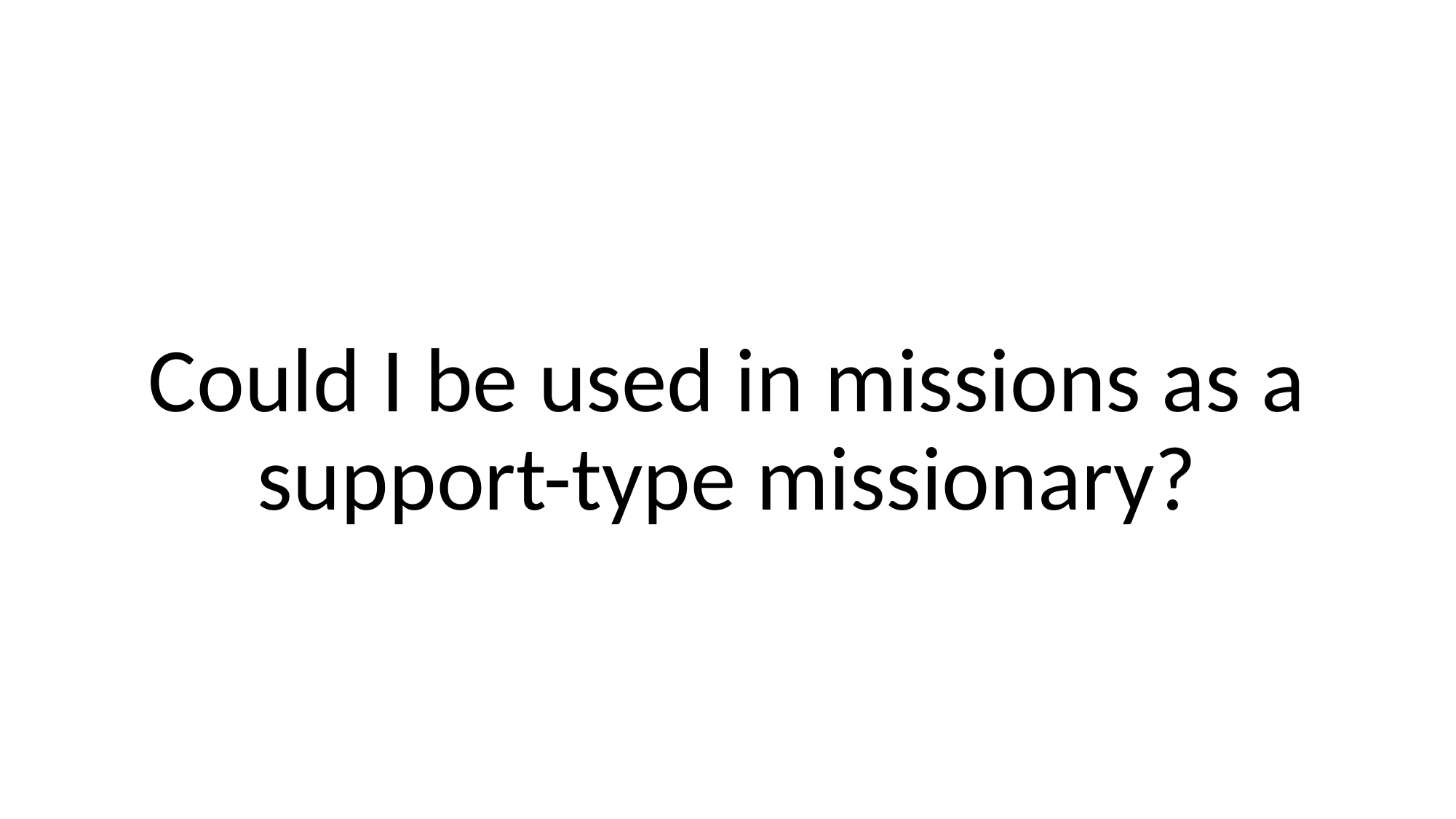

Could I be used in missions as a support-type missionary?